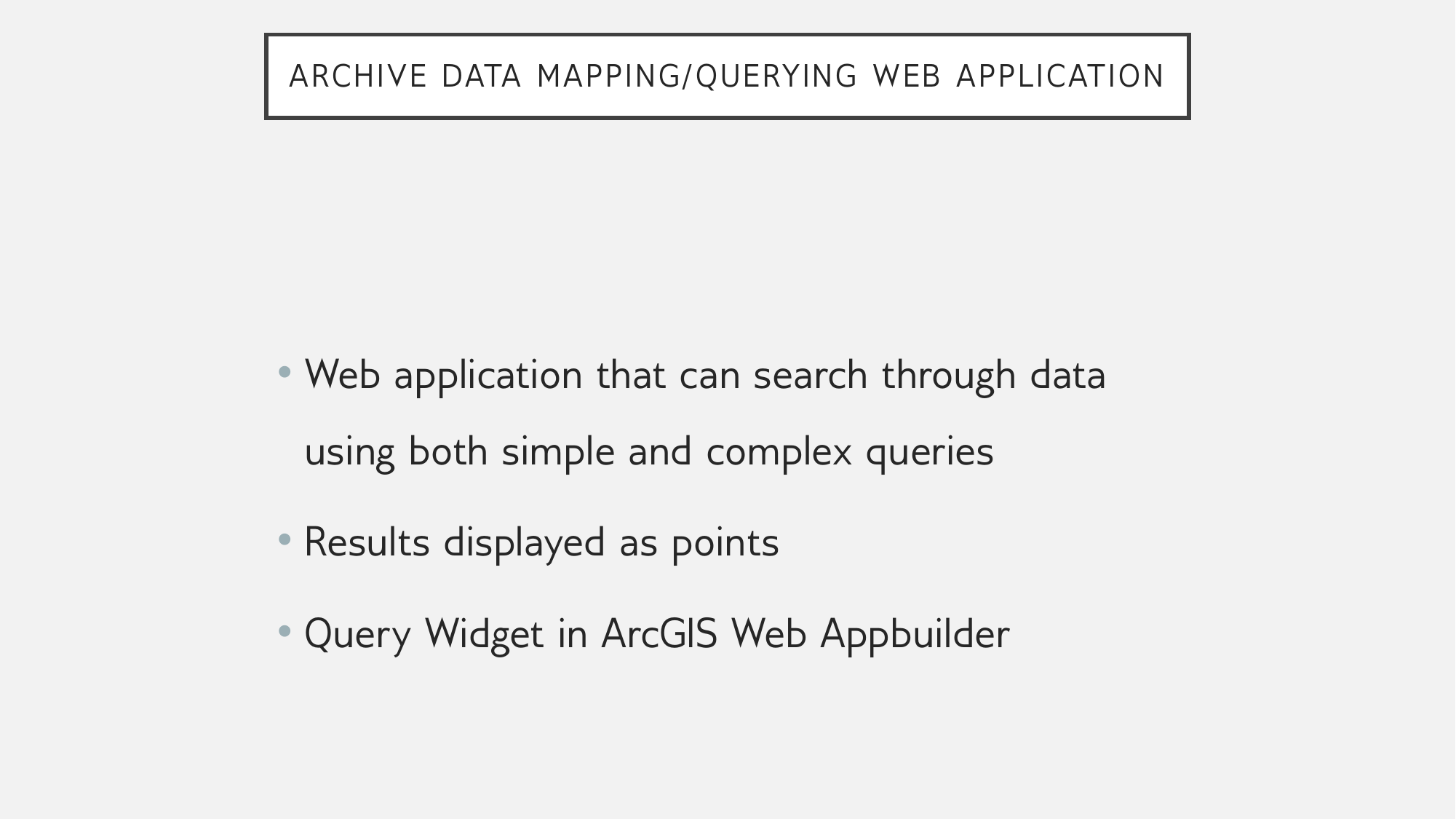

# Archive Data Mapping/Querying Web Application
Web application that can search through data using both simple and complex queries
Results displayed as points
Query Widget in ArcGIS Web Appbuilder